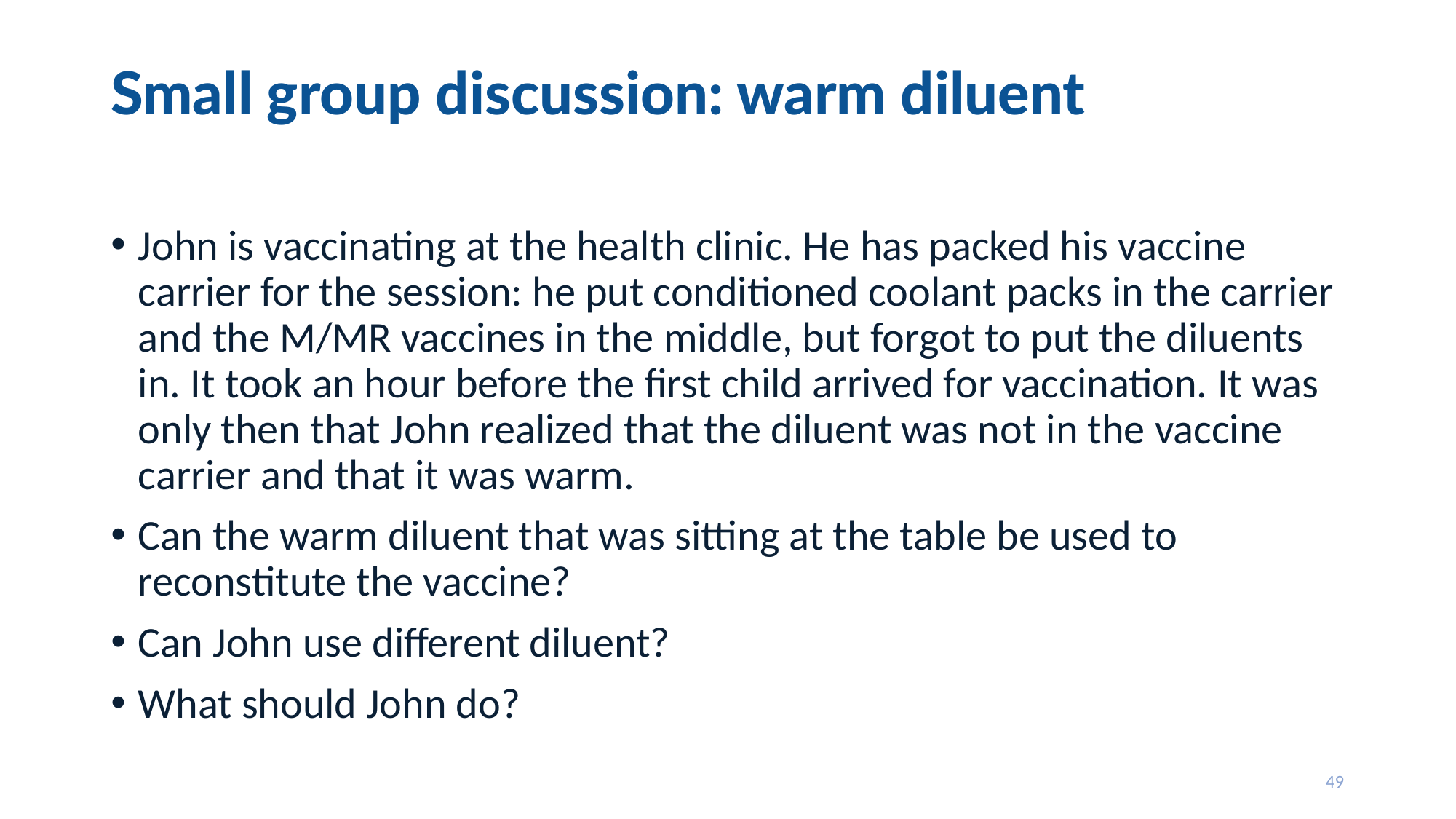

# Small group discussion: warm diluent
John is vaccinating at the health clinic. He has packed his vaccine carrier for the session: he put conditioned coolant packs in the carrier and the M/MR vaccines in the middle, but forgot to put the diluents in. It took an hour before the first child arrived for vaccination. It was only then that John realized that the diluent was not in the vaccine carrier and that it was warm.
Can the warm diluent that was sitting at the table be used to reconstitute the vaccine?
Can John use different diluent?
What should John do?
49